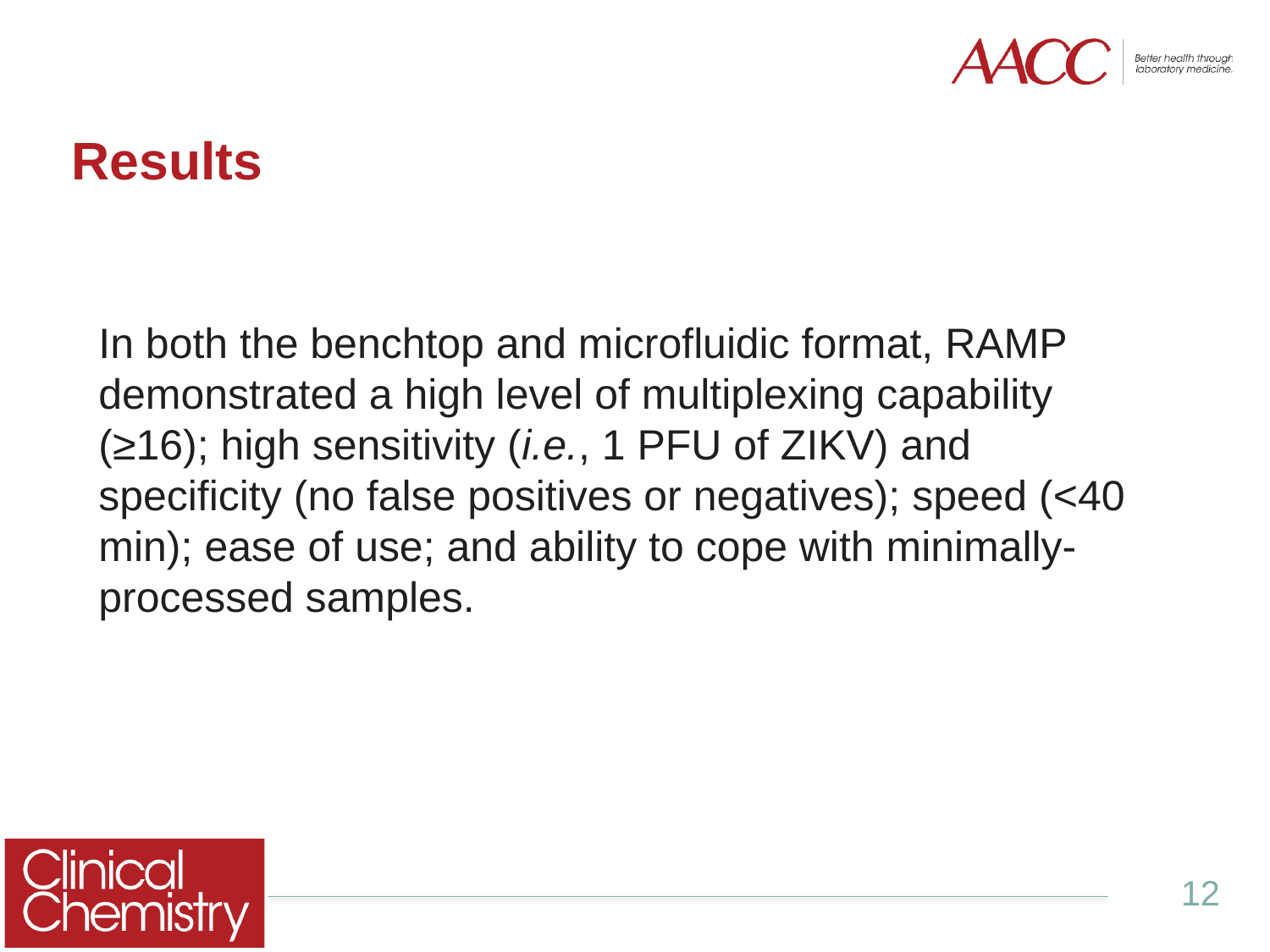

# Results
In both the benchtop and microfluidic format, RAMP demonstrated a high level of multiplexing capability (≥16); high sensitivity (i.e., 1 PFU of ZIKV) and specificity (no false positives or negatives); speed (<40 min); ease of use; and ability to cope with minimally-processed samples.

12